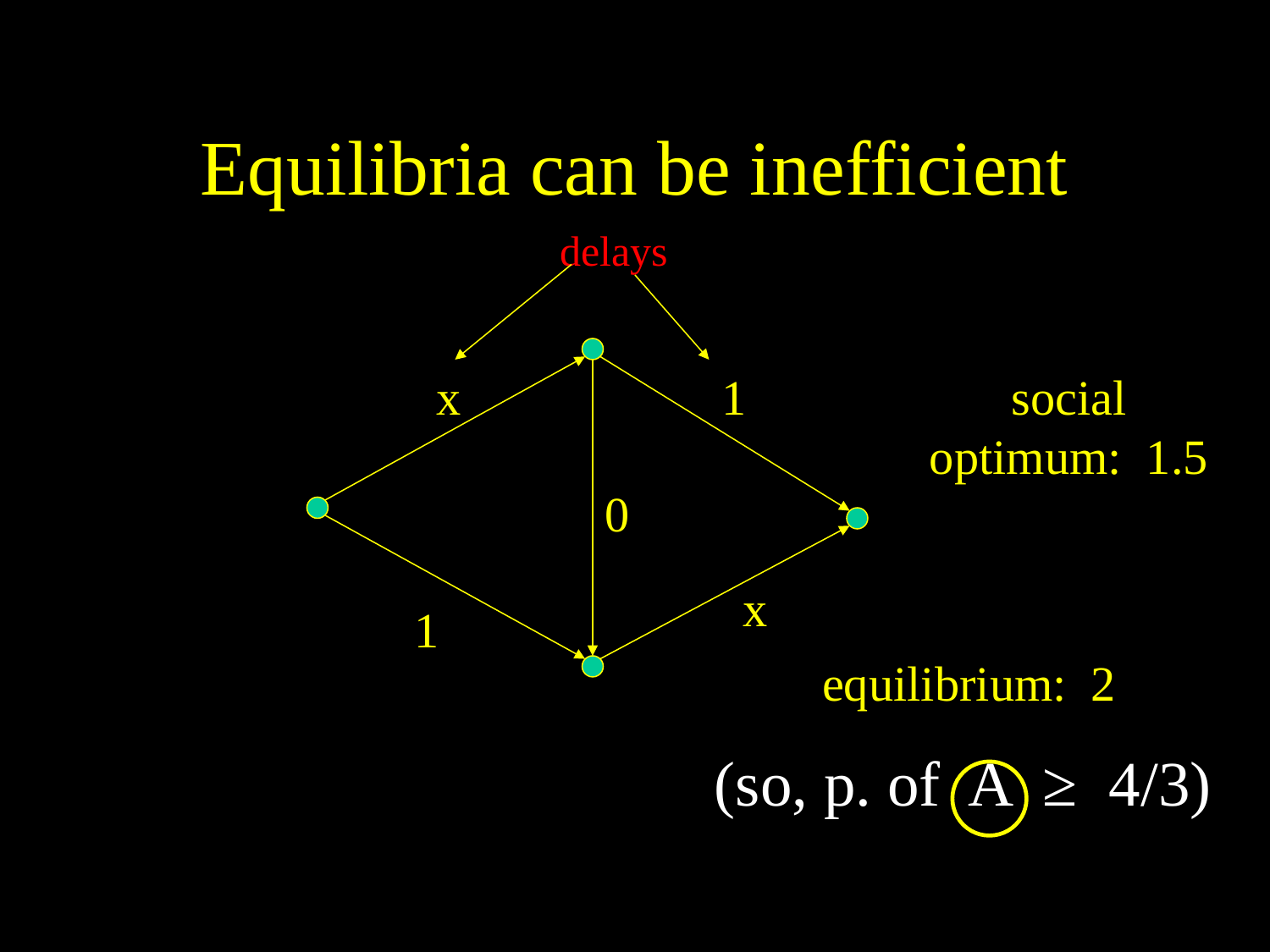

# Equilibria can be inefficient
delays

x
1
social optimum:  1.5
0

x
1
 equilibrium:  2
(so, p. of  A  ≥  4/3)